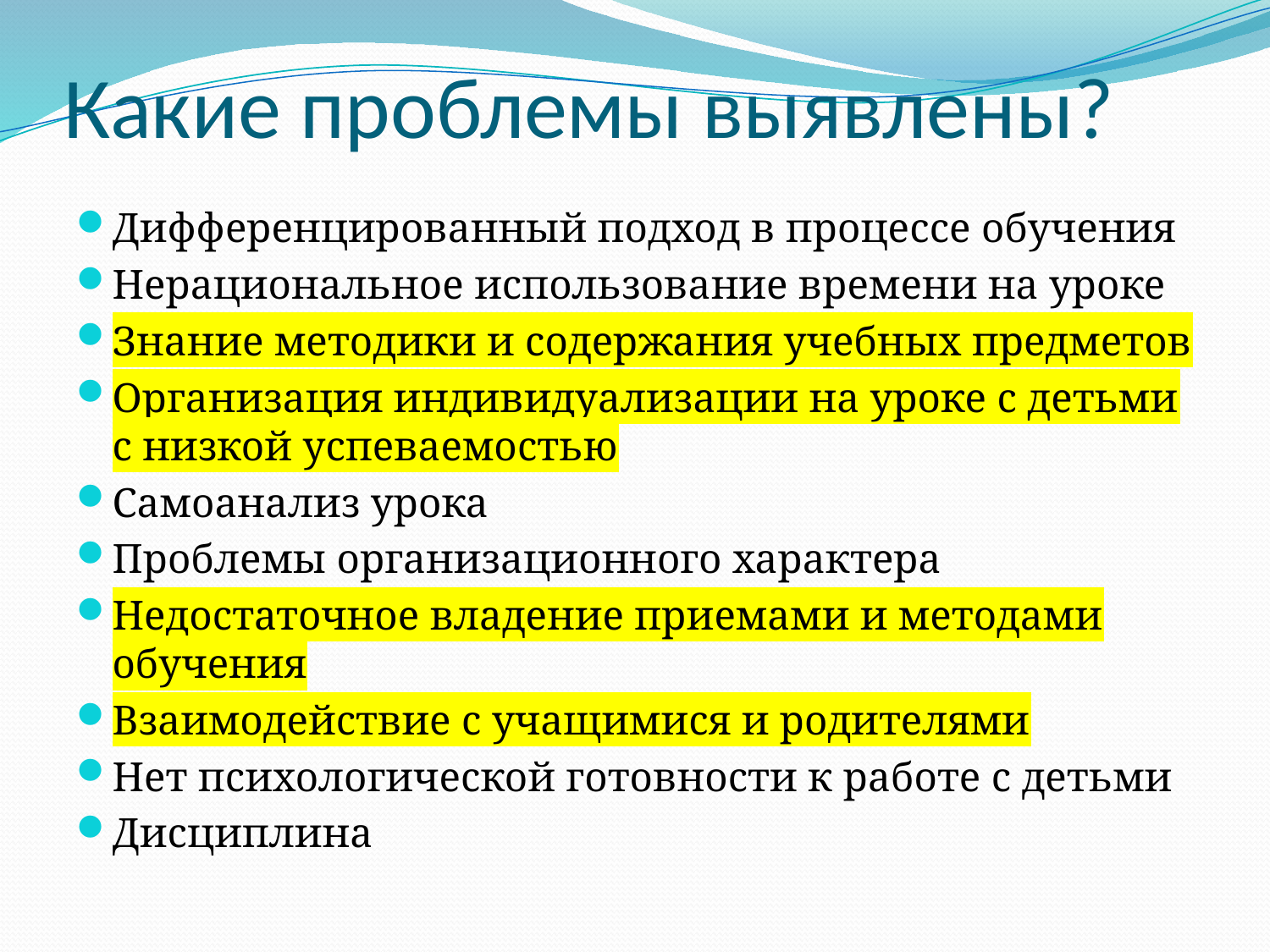

# Какие проблемы выявлены?
Дифференцированный подход в процессе обучения
Нерациональное использование времени на уроке
Знание методики и содержания учебных предметов
Организация индивидуализации на уроке с детьми с низкой успеваемостью
Самоанализ урока
Проблемы организационного характера
Недостаточное владение приемами и методами обучения
Взаимодействие с учащимися и родителями
Нет психологической готовности к работе с детьми
Дисциплина